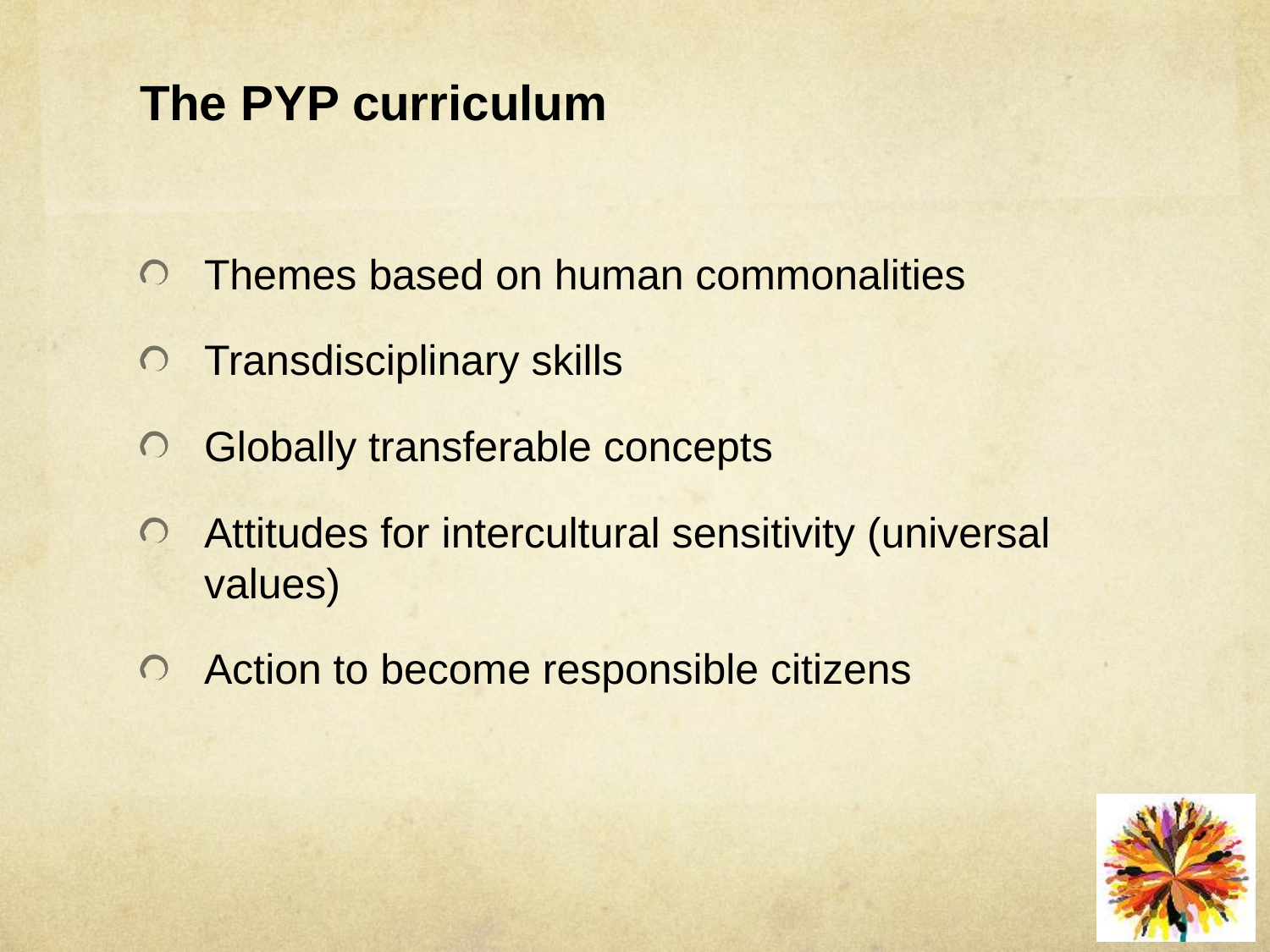

# The PYP curriculum
Themes based on human commonalities
Transdisciplinary skills
Globally transferable concepts
Attitudes for intercultural sensitivity (universal values)
Action to become responsible citizens